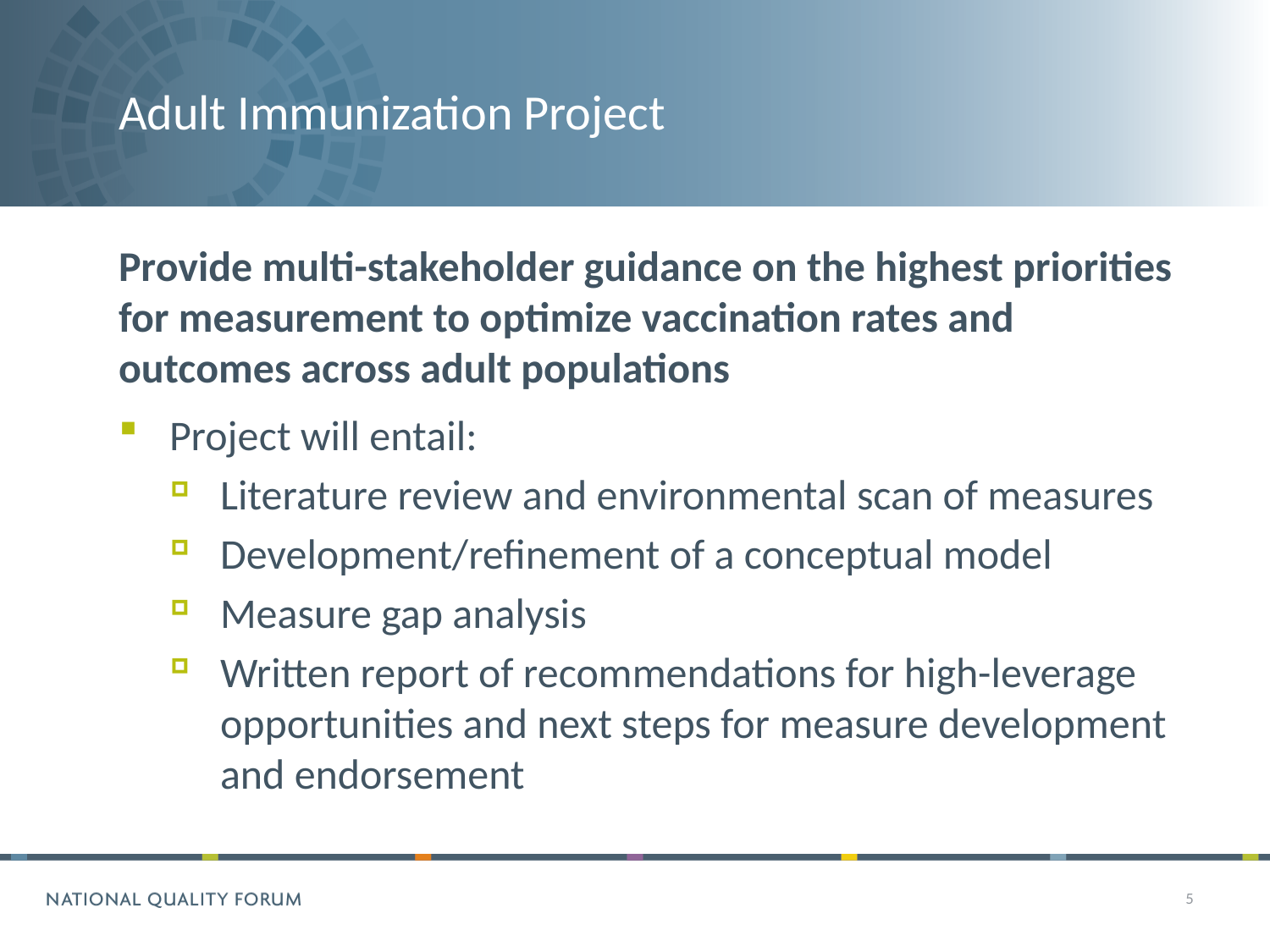

# Adult Immunization Project
Provide multi-stakeholder guidance on the highest priorities for measurement to optimize vaccination rates and outcomes across adult populations

Project will entail:
Literature review and environmental scan of measures
Development/refinement of a conceptual model
Measure gap analysis
Written report of recommendations for high-leverage opportunities and next steps for measure development and endorsement

5